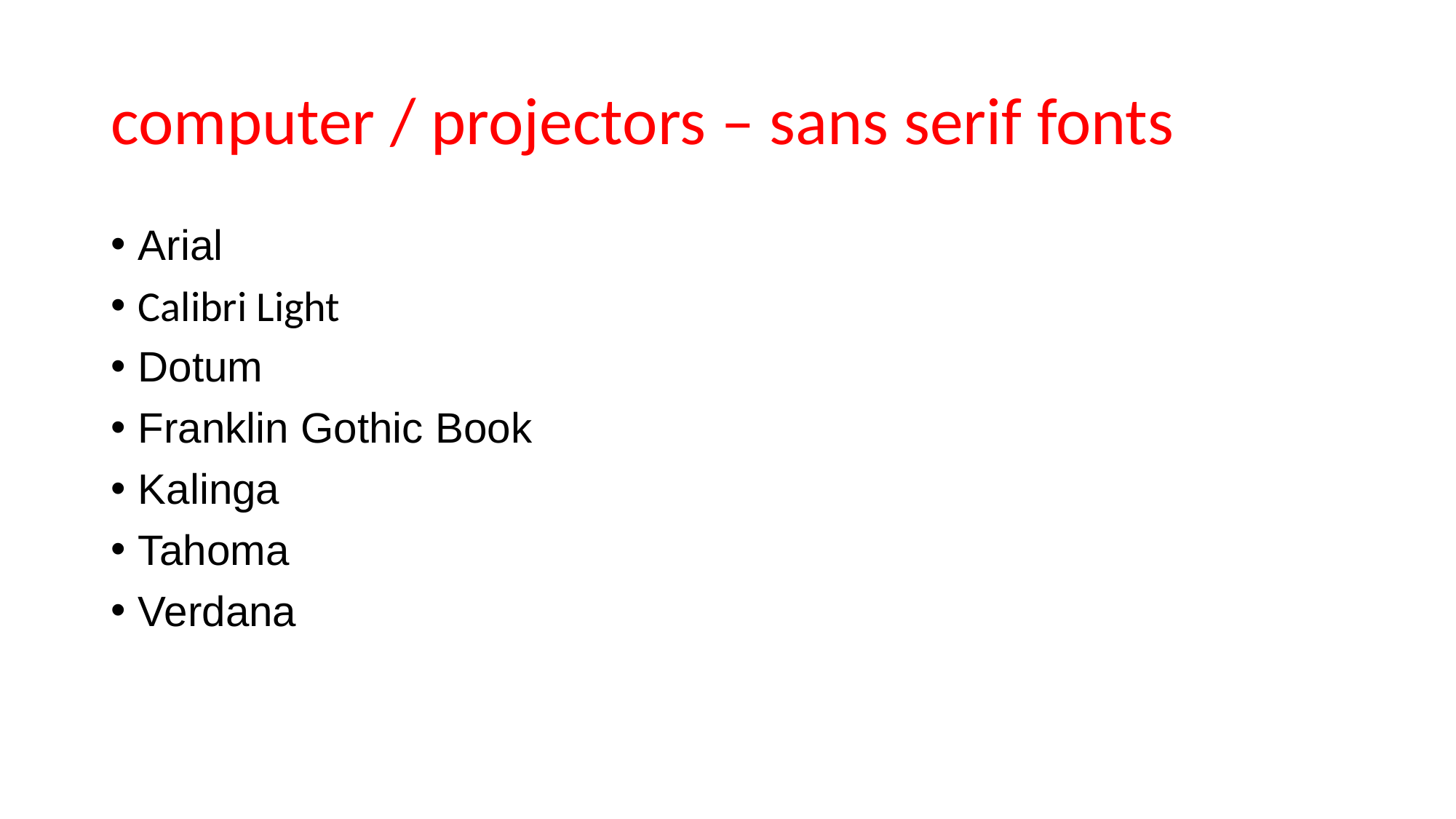

# computer / projectors – sans serif fonts
Arial
Calibri Light
Dotum
Franklin Gothic Book
Kalinga
Tahoma
Verdana